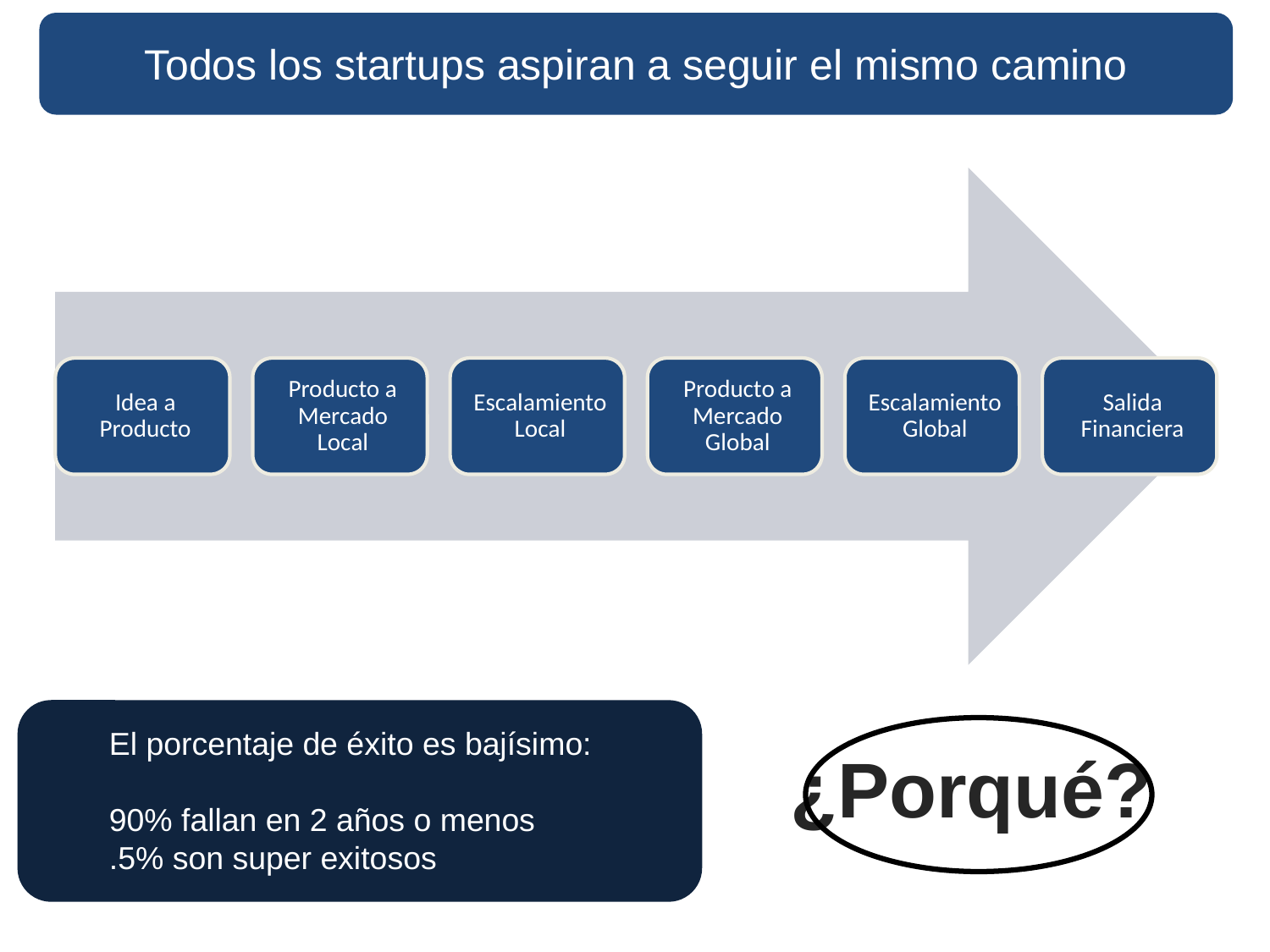

Todos los startups aspiran a seguir el mismo camino
Idea a Producto
Producto a Mercado Local
Escalamiento Local
Producto a Mercado Global
Escalamiento Global
Salida Financiera

El porcentaje de éxito es bajísimo:

90% fallan en 2 años o menos
.5% son super exitosos

¿Porqué?